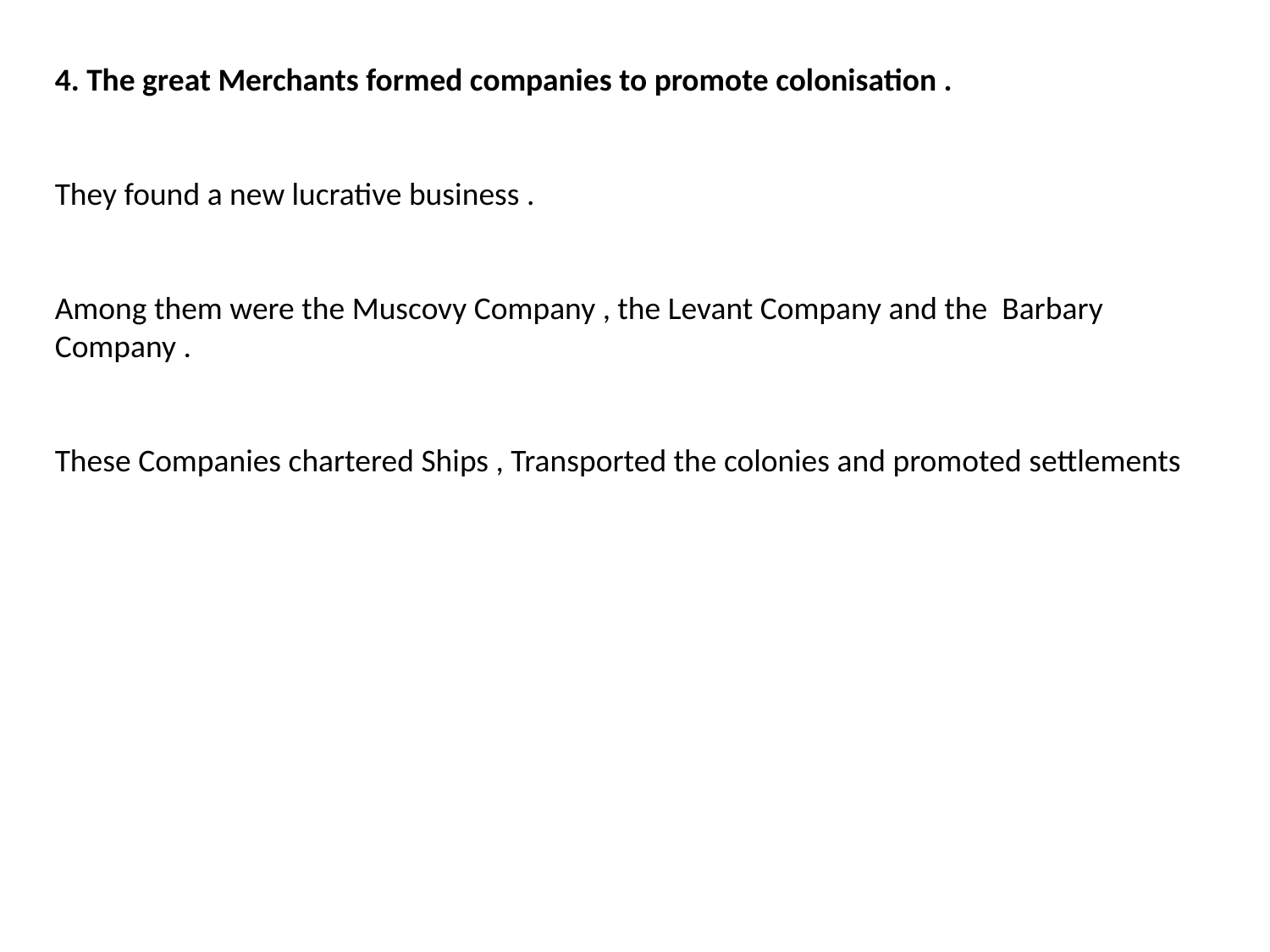

4. The great Merchants formed companies to promote colonisation .

They found a new lucrative business .

Among them were the Muscovy Company , the Levant Company and the  Barbary Company .

These Companies chartered Ships , Transported the colonies and promoted settlements